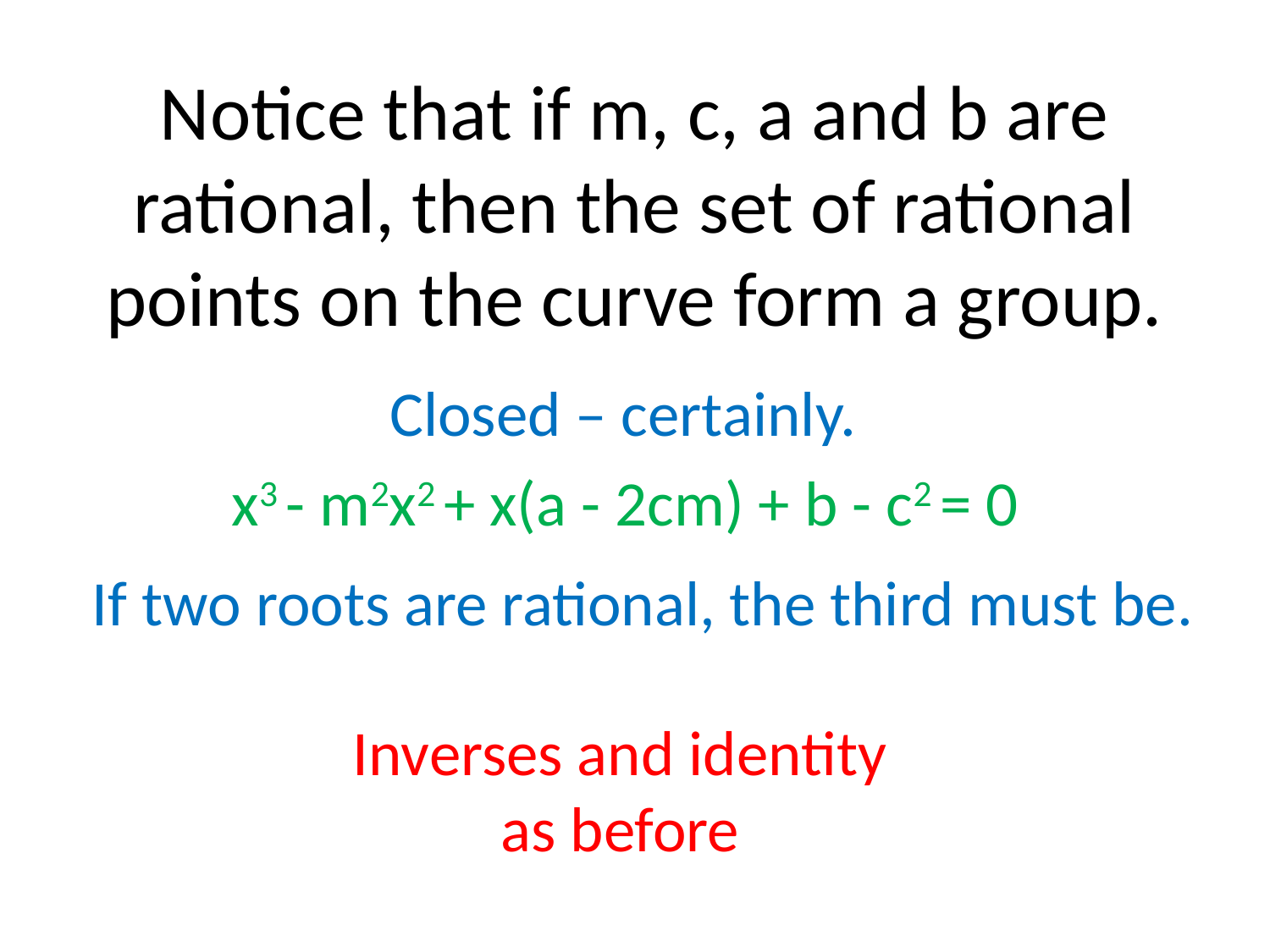

# Notice that if m, c, a and b are rational, then the set of rational points on the curve form a group.
Closed – certainly.
x3 - m2x2 + x(a - 2cm) + b - c2 = 0
If two roots are rational, the third must be.
Inverses and identity as before